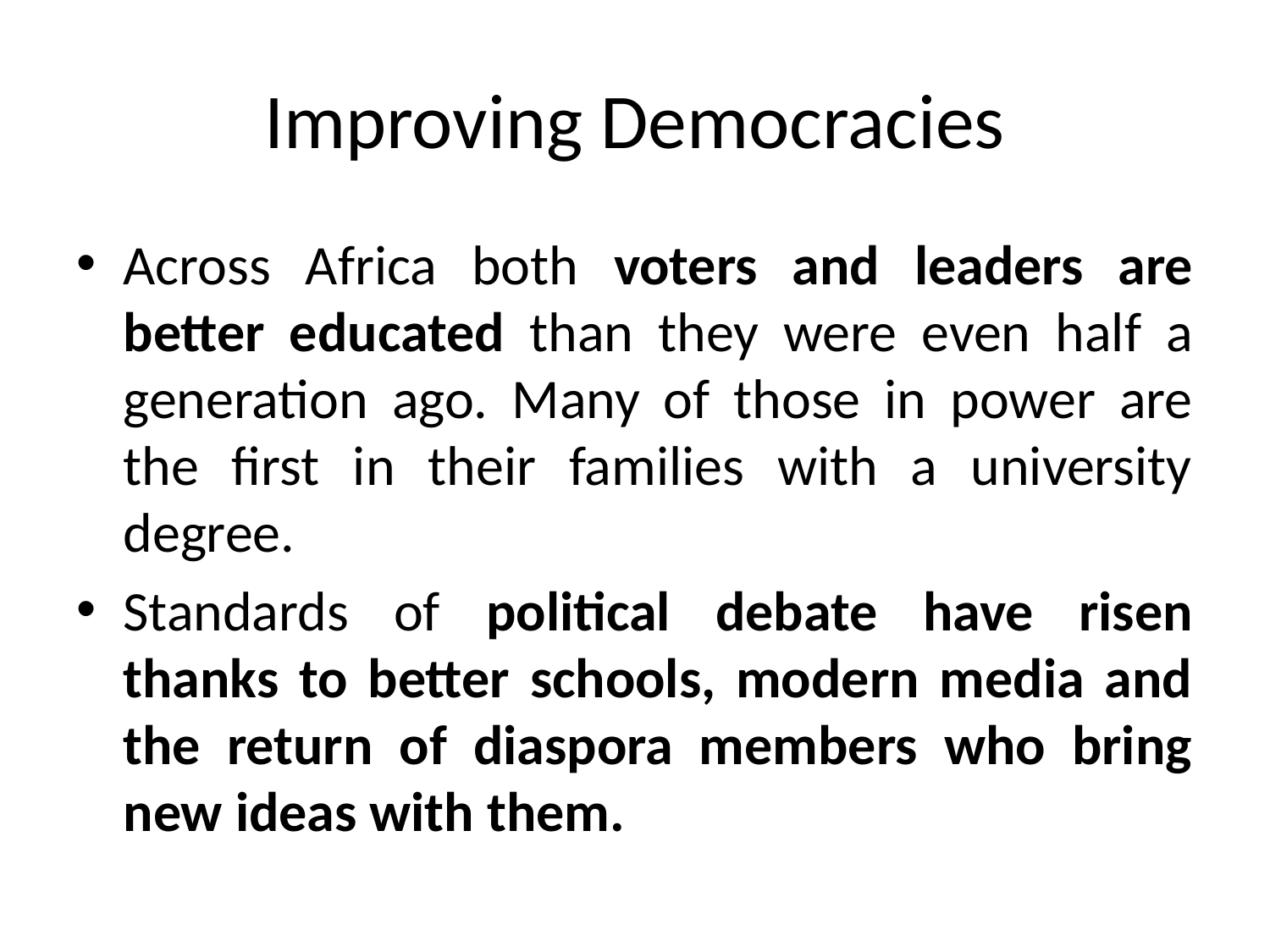

# Improving Democracies
Across Africa both voters and leaders are better educated than they were even half a generation ago. Many of those in power are the first in their families with a university degree.
Standards of political debate have risen thanks to better schools, modern media and the return of diaspora members who bring new ideas with them.